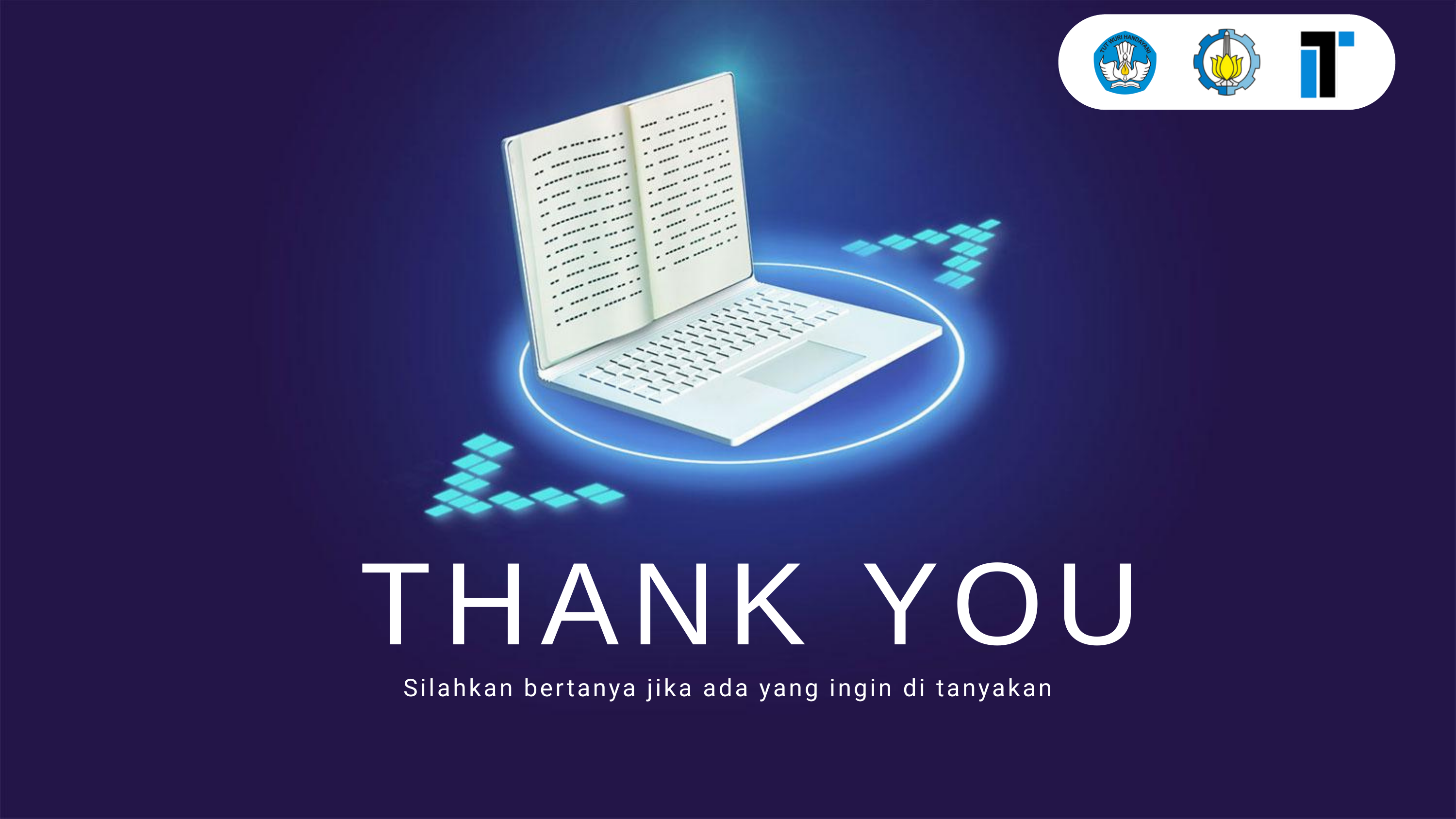

THANK YOU
Silahkan bertanya jika ada yang ingin di tanyakan